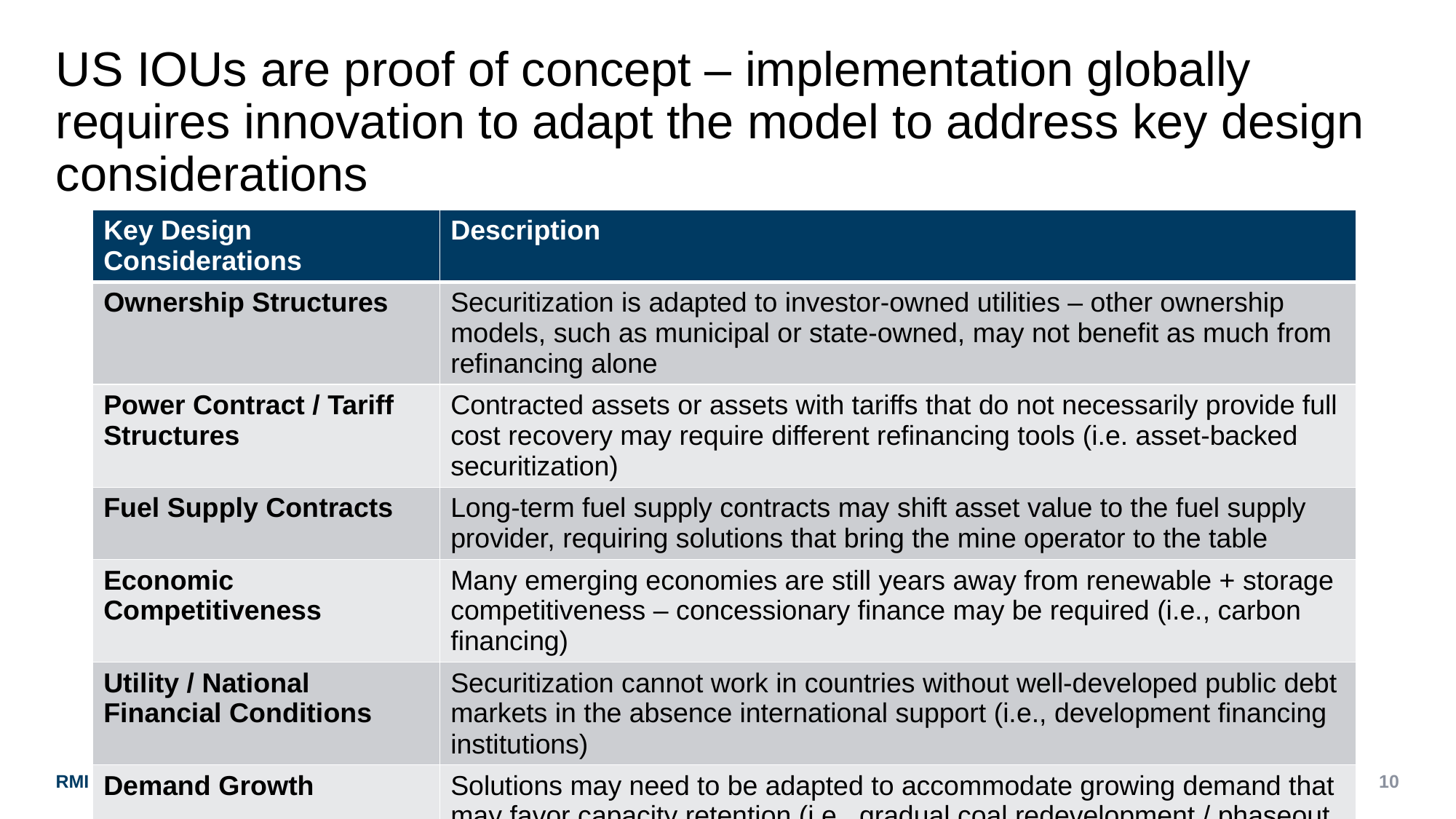

# US IOUs are proof of concept – implementation globally requires innovation to adapt the model to address key design considerations
| Key Design Considerations | Description |
| --- | --- |
| Ownership Structures | Securitization is adapted to investor-owned utilities – other ownership models, such as municipal or state-owned, may not benefit as much from refinancing alone |
| Power Contract / Tariff Structures | Contracted assets or assets with tariffs that do not necessarily provide full cost recovery may require different refinancing tools (i.e. asset-backed securitization) |
| Fuel Supply Contracts | Long-term fuel supply contracts may shift asset value to the fuel supply provider, requiring solutions that bring the mine operator to the table |
| Economic Competitiveness | Many emerging economies are still years away from renewable + storage competitiveness – concessionary finance may be required (i.e., carbon financing) |
| Utility / National Financial Conditions | Securitization cannot work in countries without well-developed public debt markets in the absence international support (i.e., development financing institutions) |
| Demand Growth | Solutions may need to be adapted to accommodate growing demand that may favor capacity retention (i.e., gradual coal redevelopment / phaseout plans) |
10